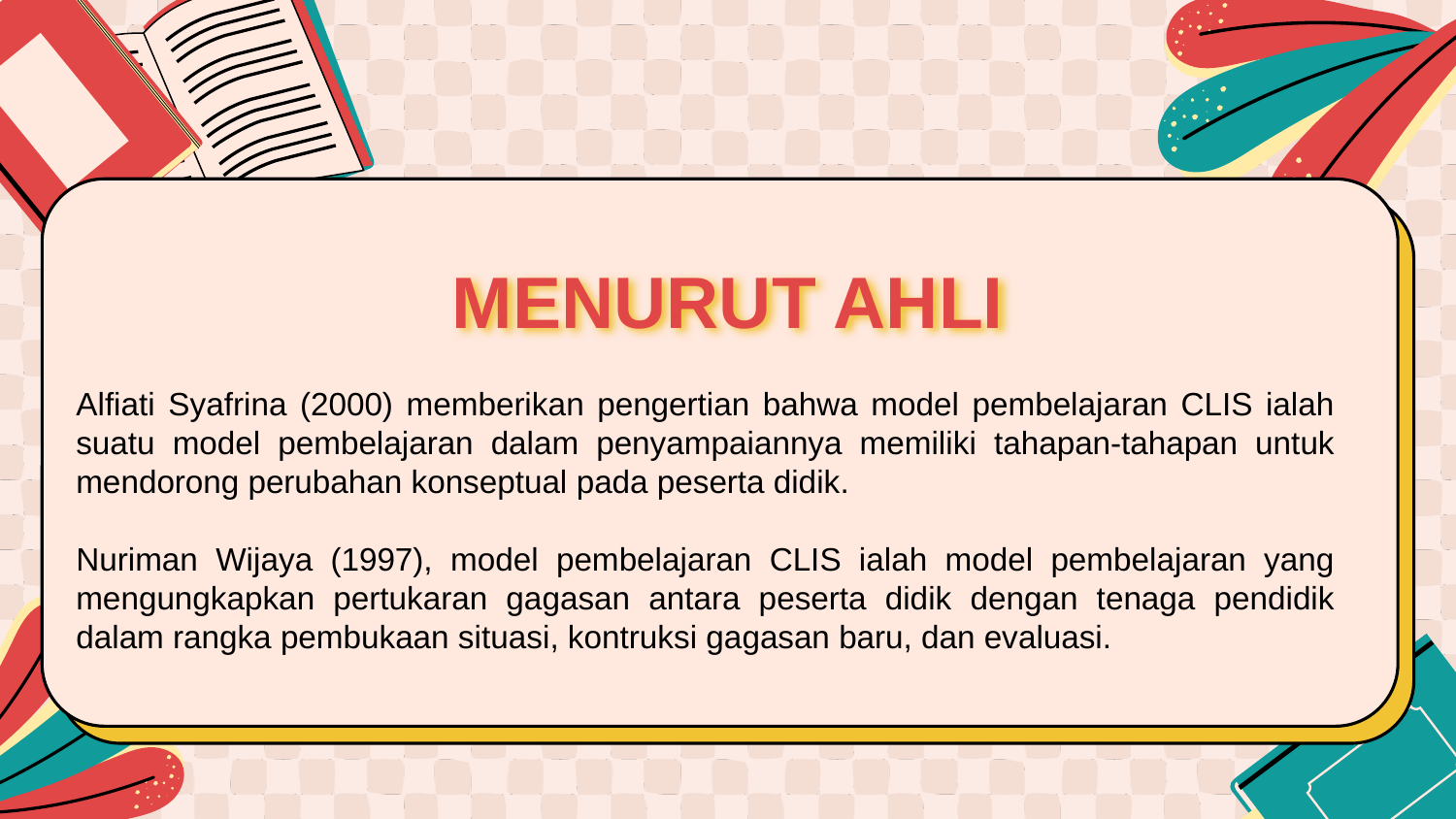

# MENURUT AHLI
Alfiati Syafrina (2000) memberikan pengertian bahwa model pembelajaran CLIS ialah suatu model pembelajaran dalam penyampaiannya memiliki tahapan-tahapan untuk mendorong perubahan konseptual pada peserta didik.

Nuriman Wijaya (1997), model pembelajaran CLIS ialah model pembelajaran yang mengungkapkan pertukaran gagasan antara peserta didik dengan tenaga pendidik dalam rangka pembukaan situasi, kontruksi gagasan baru, dan evaluasi.